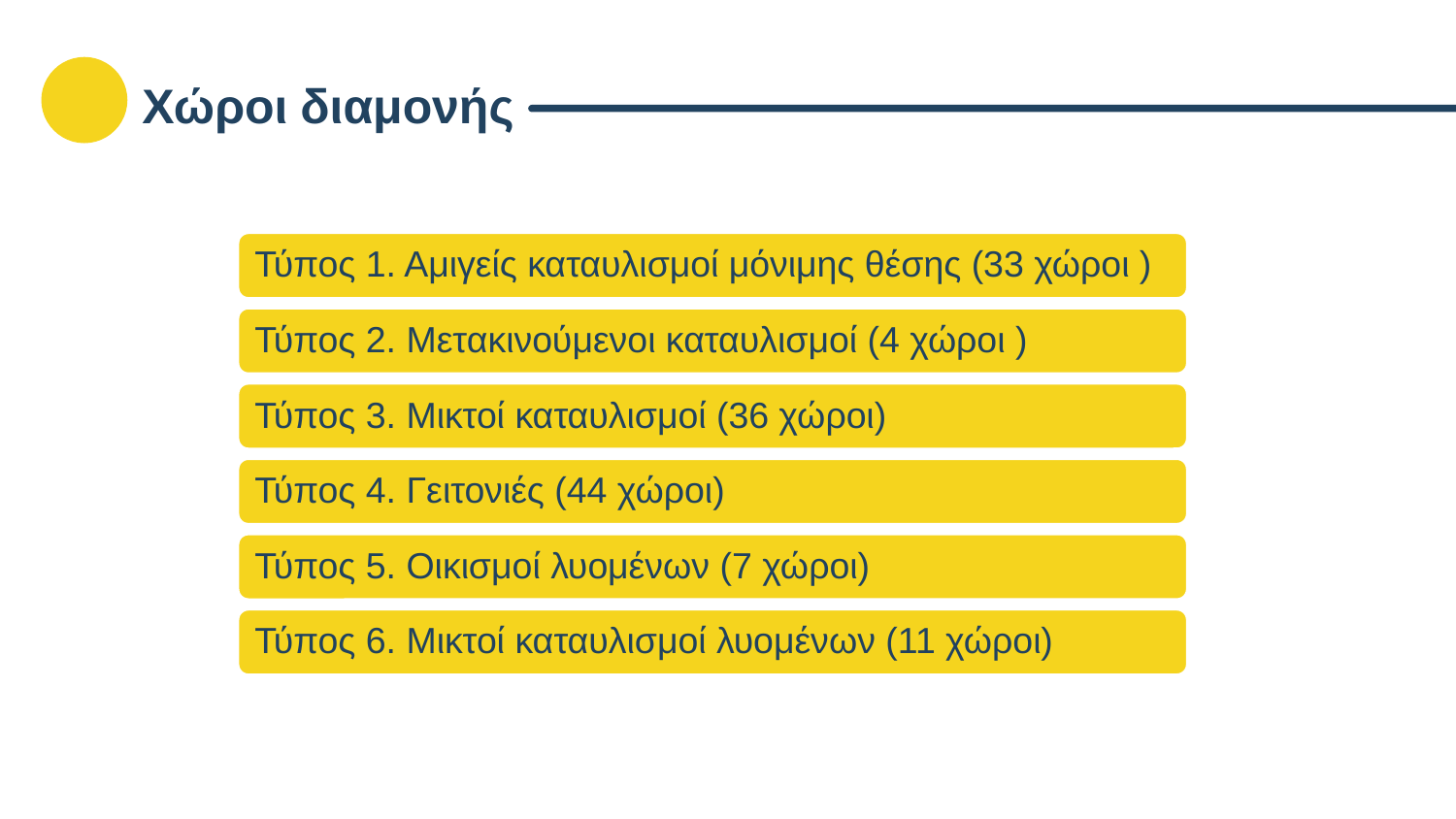

# Χώροι διαμονής

Τύπος 1. Αμιγείς καταυλισμοί μόνιμης θέσης (33 χώροι )
Τύπος 2. Μετακινούμενοι καταυλισμοί (4 χώροι )
Τύπος 3. Μικτοί καταυλισμοί (36 χώροι)
Τύπος 4. Γειτονιές (44 χώροι)
Τύπος 5. Οικισμοί λυομένων (7 χώροι)
Τύπος 6. Μικτοί καταυλισμοί λυομένων (11 χώροι)